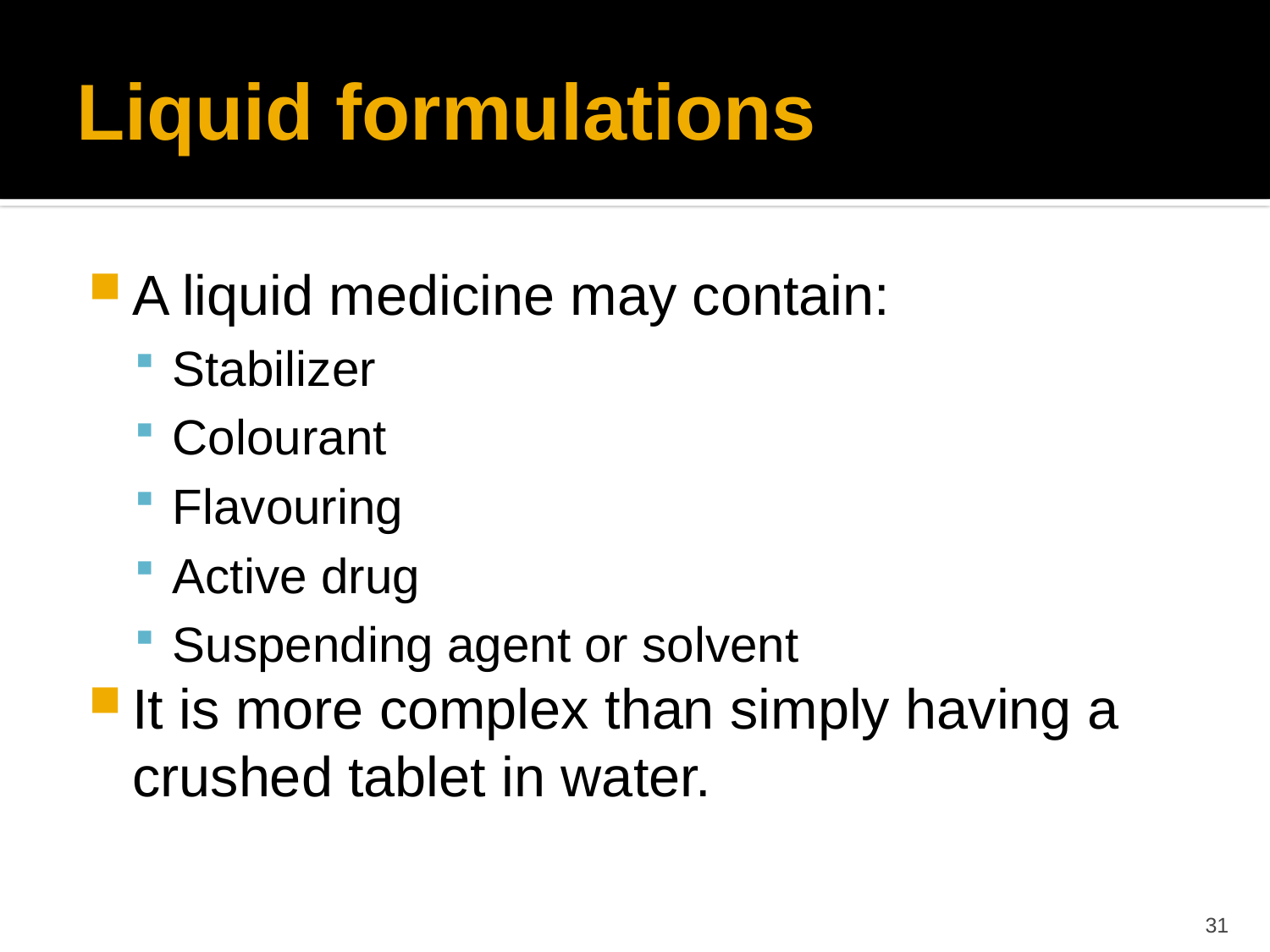

# Liquid formulations
A liquid medicine may contain:
Stabilizer
Colourant
Flavouring
Active drug
Suspending agent or solvent
It is more complex than simply having a crushed tablet in water.
31